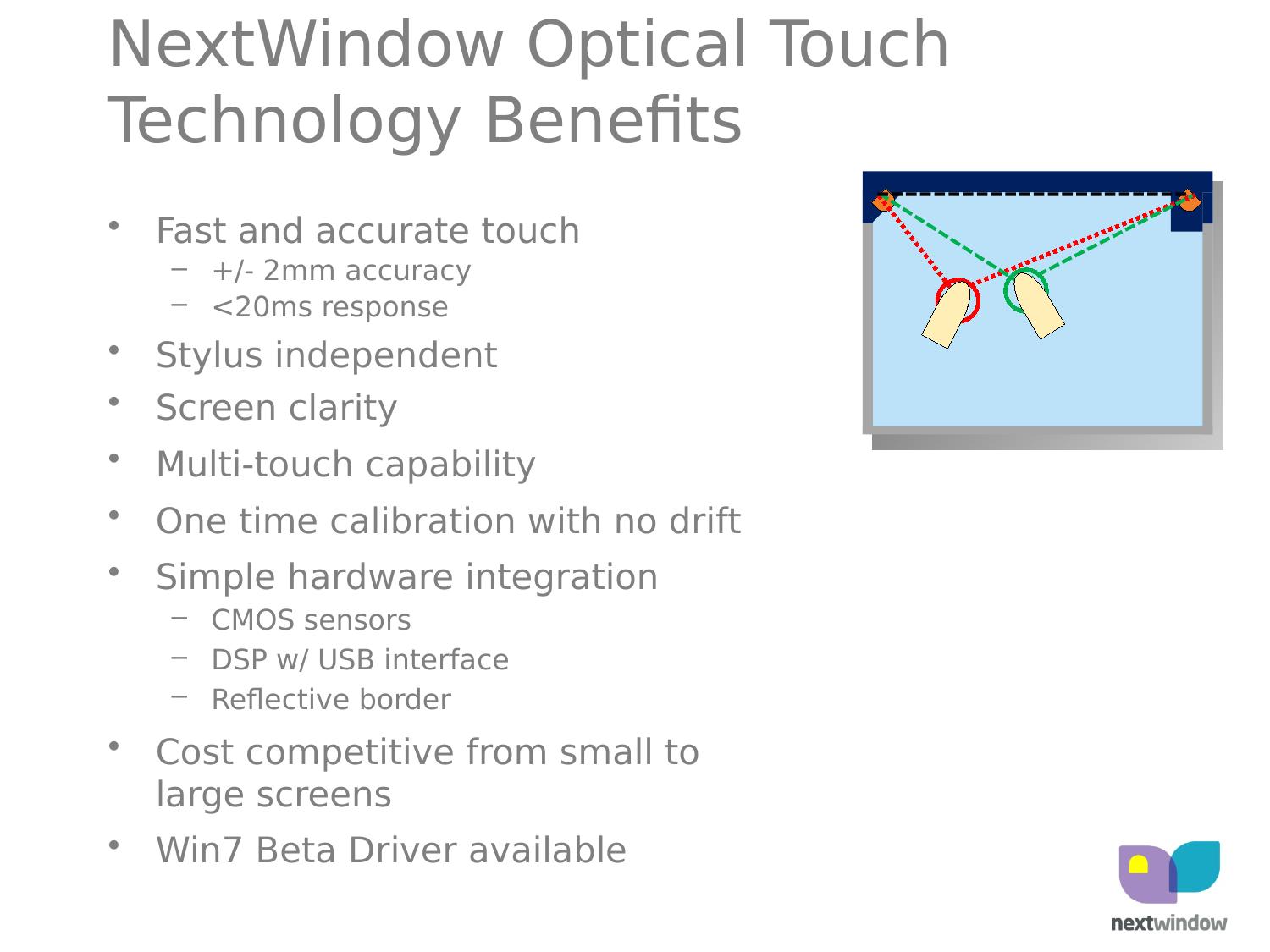

# NextWindow Optical Touch Technology Benefits

Fast and accurate touch
+/- 2mm accuracy
<20ms response
Stylus independent
Screen clarity
Multi-touch capability
One time calibration with no drift
Simple hardware integration
CMOS sensors
DSP w/ USB interface
Reflective border
Cost competitive from small to large screens
Win7 Beta Driver available